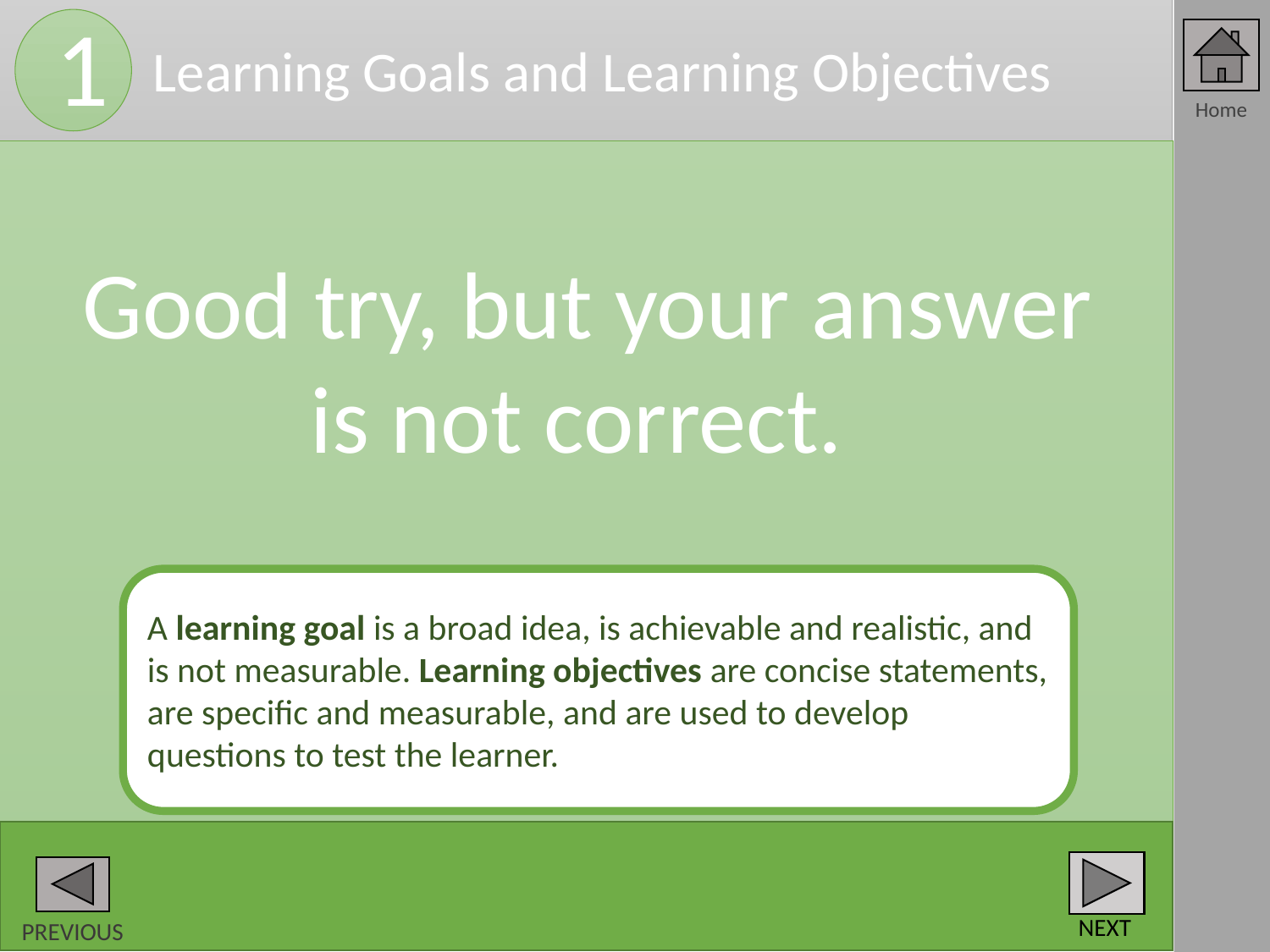

Learning Goals and Learning Objectives

1

Good try, but your answer
is not correct.

A learning goal is a broad idea, is achievable and realistic, and is not measurable. Learning objectives are concise statements, are specific and measurable, and are used to develop questions to test the learner.

NEXT
PREVIOUS